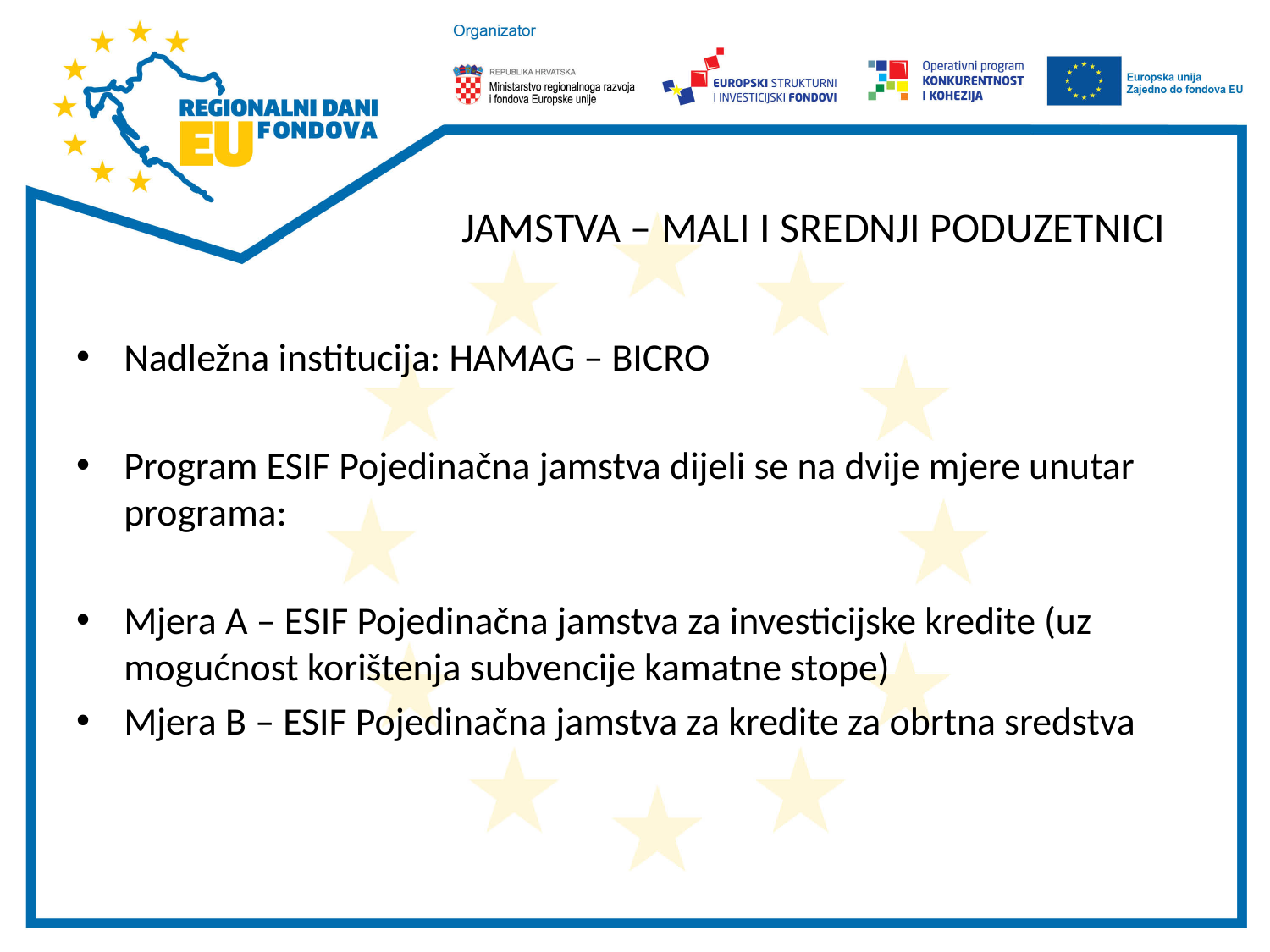

# JAMSTVA – MALI I SREDNJI PODUZETNICI
Nadležna institucija: HAMAG – BICRO

Program ESIF Pojedinačna jamstva dijeli se na dvije mjere unutar programa:

Mjera A – ESIF Pojedinačna jamstva za investicijske kredite (uz mogućnost korištenja subvencije kamatne stope)
Mjera B – ESIF Pojedinačna jamstva za kredite za obrtna sredstva